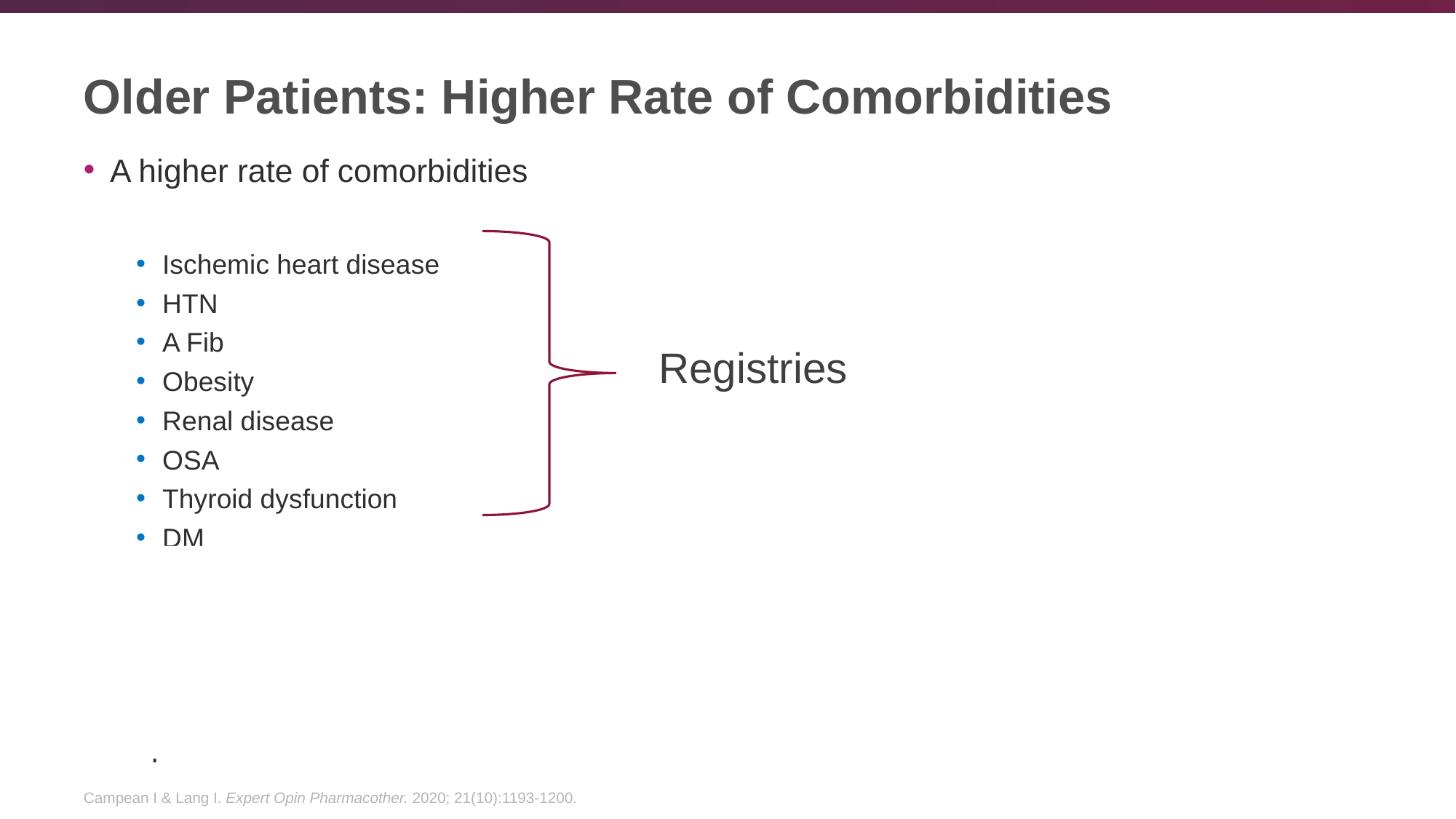

# Older Patients: Higher Rate of Comorbidities
A higher rate of comorbidities

Ischemic heart disease
HTN
A Fib
Obesity
Renal disease
OSA
Thyroid dysfunction
DM
Orthopedic complications
Cancers
Dementia
Depression

Registries

Campean I & Lang I. Expert Opin Pharmacother. 2020; 21(10):1193-1200.